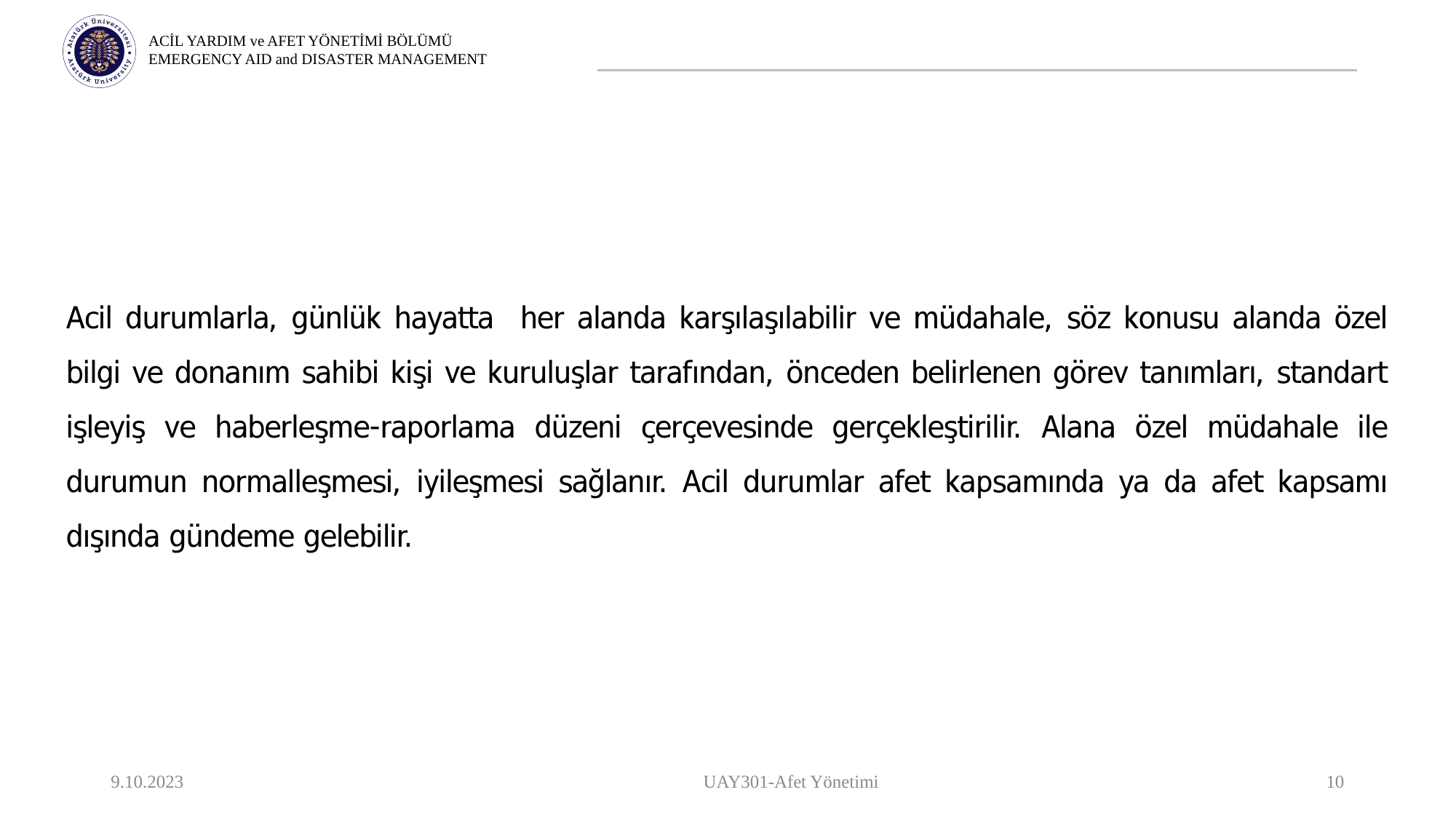

Acil durumlarla, günlük hayatta  her alanda karşılaşılabilir ve müdahale, söz konusu alanda özel bilgi ve donanım sahibi kişi ve kuruluşlar tarafından, önceden belirlenen görev tanımları, standart işleyiş ve haberleşme-raporlama düzeni çerçevesinde gerçekleştirilir. Alana özel müdahale ile durumun normalleşmesi, iyileşmesi sağlanır. Acil durumlar afet kapsamında ya da afet kapsamı dışında gündeme gelebilir.
9.10.2023
UAY301-Afet Yönetimi
10